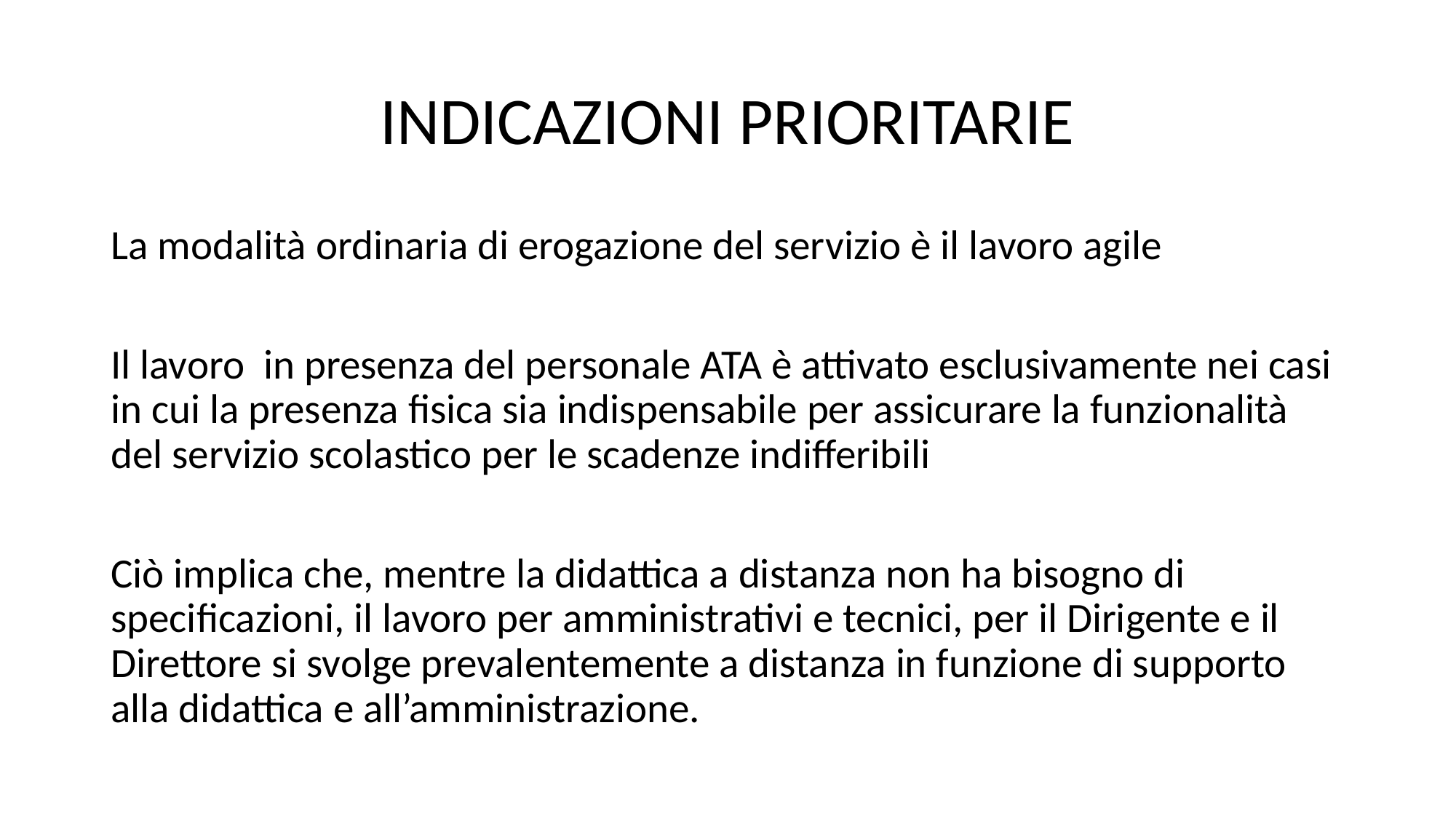

# INDICAZIONI PRIORITARIE
La modalità ordinaria di erogazione del servizio è il lavoro agile

Il lavoro  in presenza del personale ATA è attivato esclusivamente nei casi in cui la presenza fisica sia indispensabile per assicurare la funzionalità del servizio scolastico per le scadenze indifferibili

Ciò implica che, mentre la didattica a distanza non ha bisogno di specificazioni, il lavoro per amministrativi e tecnici, per il Dirigente e il Direttore si svolge prevalentemente a distanza in funzione di supporto alla didattica e all’amministrazione.